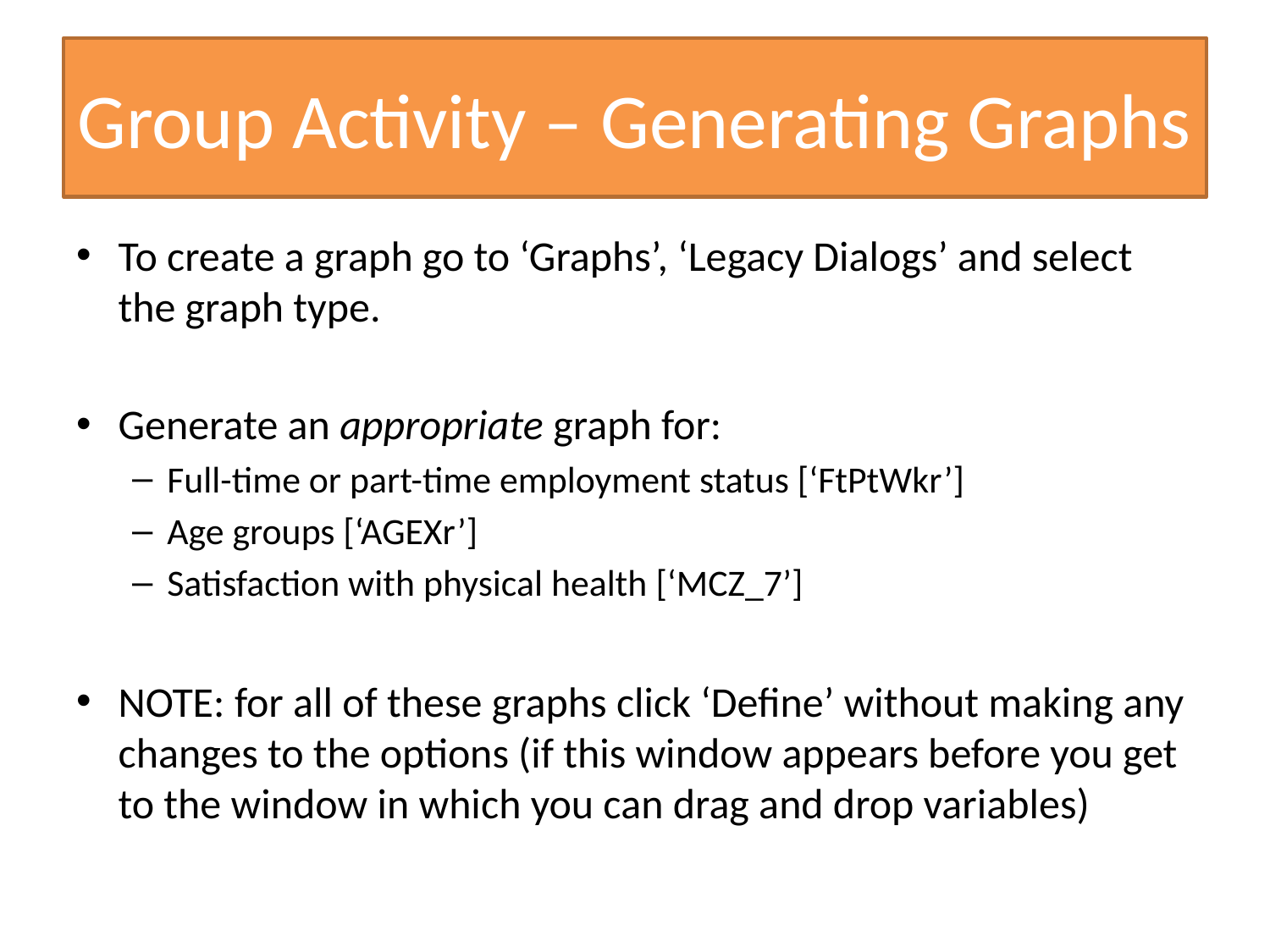

# Group Activity – Generating Graphs
To create a graph go to ‘Graphs’, ‘Legacy Dialogs’ and select the graph type.

Generate an appropriate graph for:
Full-time or part-time employment status [‘FtPtWkr’]
Age groups [‘AGEXr’]
Satisfaction with physical health [‘MCZ_7’]

NOTE: for all of these graphs click ‘Define’ without making any changes to the options (if this window appears before you get to the window in which you can drag and drop variables)